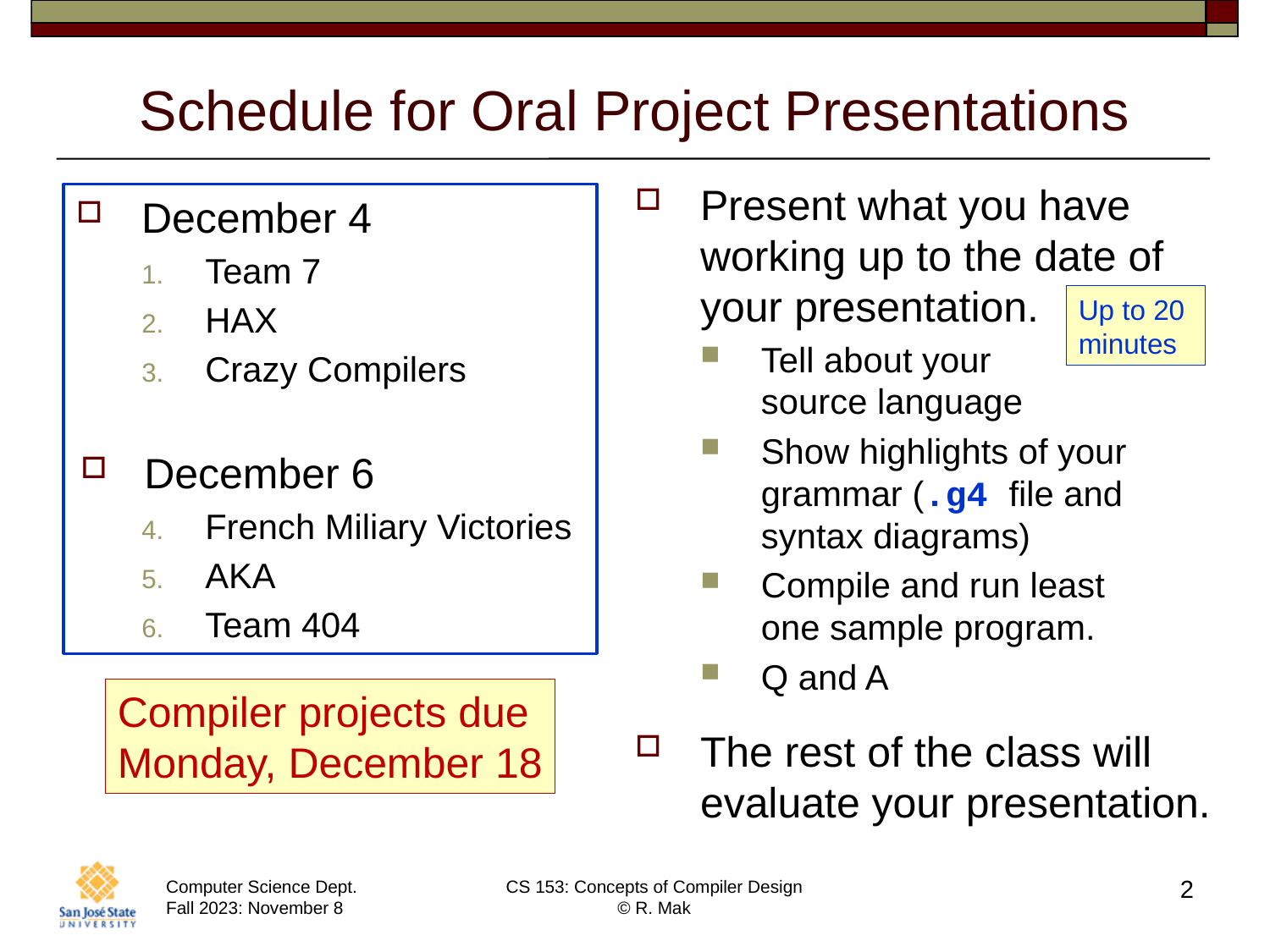

# Schedule for Oral Project Presentations
Present what you have working up to the date of your presentation.
Tell about your
source language
Show highlights of your grammar (.g4 file and
syntax diagrams)
Compile and run least
one sample program.
Q and A

The rest of the class will evaluate your presentation.

December 4
Team 7
HAX
Crazy Compilers

December 6
French Miliary Victories
AKA
Team 404
Up to 20
minutes
Compiler projects due
Monday, December 18
2